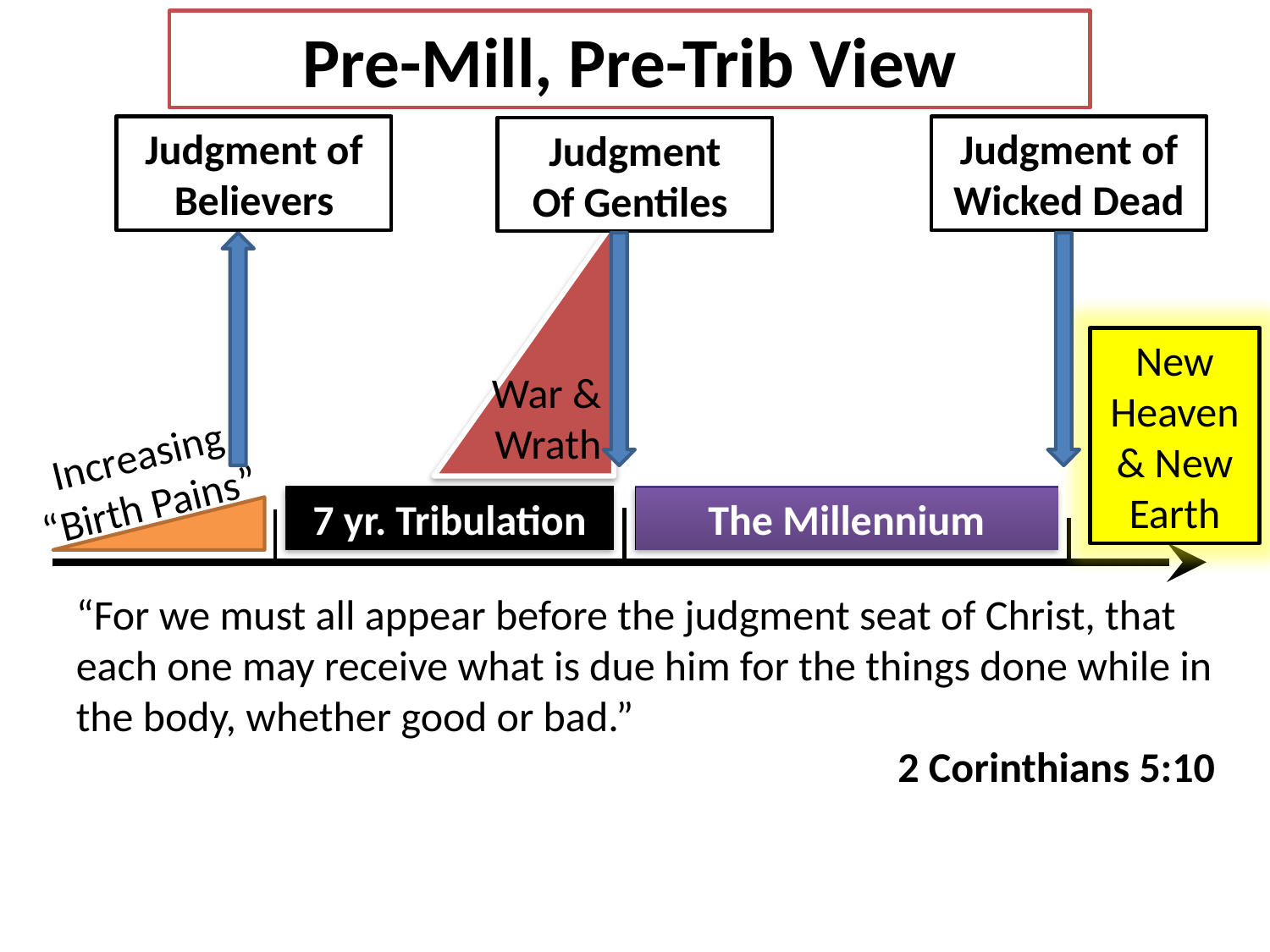

Pre-Mill, Pre-Trib View
Judgment of Believers
Judgment of Wicked Dead
Judgment
Of Gentiles

New Heaven & New Earth

War &
Wrath
Increasing
“Birth Pains”
7 yr. Tribulation
The Millennium

“For we must all appear before the judgment seat of Christ, that each one may receive what is due him for the things done while in the body, whether good or bad.”
2 Corinthians 5:10